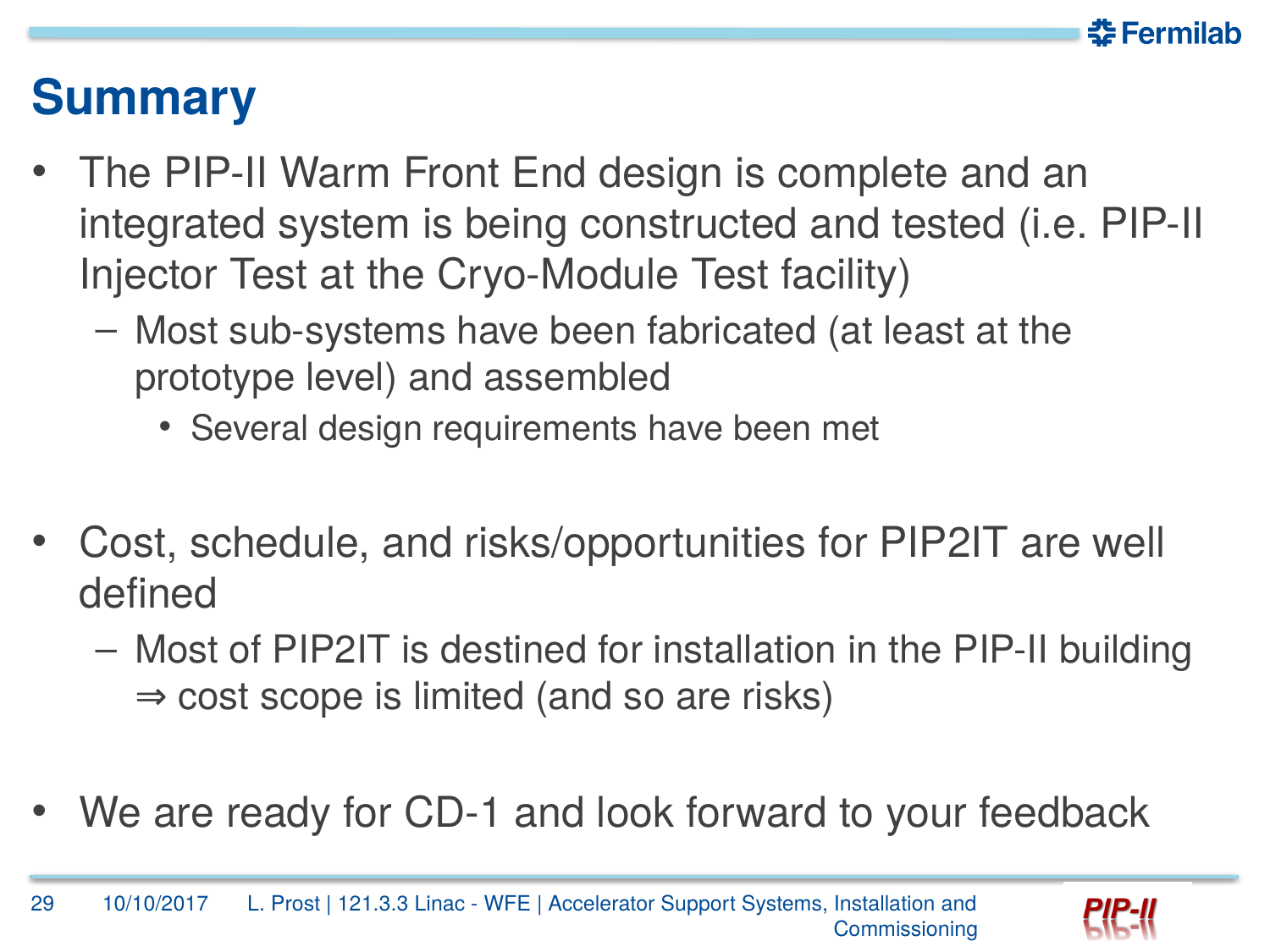

# Summary
The PIP-II Warm Front End design is complete and an integrated system is being constructed and tested (i.e. PIP-II Injector Test at the Cryo-Module Test facility)
Most sub-systems have been fabricated (at least at the prototype level) and assembled
Several design requirements have been met

Cost, schedule, and risks/opportunities for PIP2IT are well defined
Most of PIP2IT is destined for installation in the PIP-II building ⇒ cost scope is limited (and so are risks)

We are ready for CD-1 and look forward to your feedback
29
10/10/2017
L. Prost | 121.3.3 Linac - WFE | Accelerator Support Systems, Installation and Commissioning